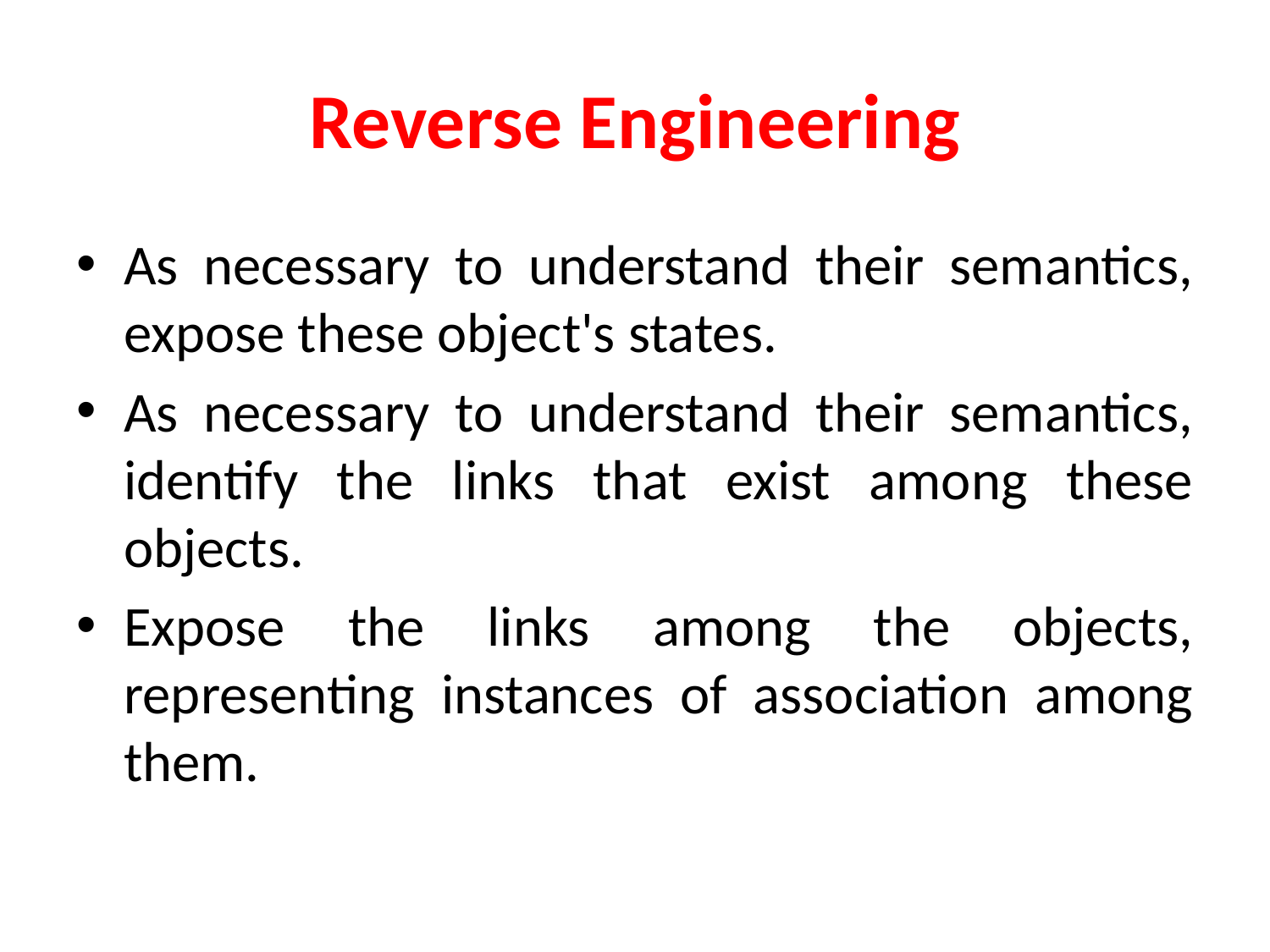

# Reverse Engineering
As necessary to understand their semantics, expose these object's states.
As necessary to understand their semantics, identify the links that exist among these objects.
Expose the links among the objects, representing instances of association among them.